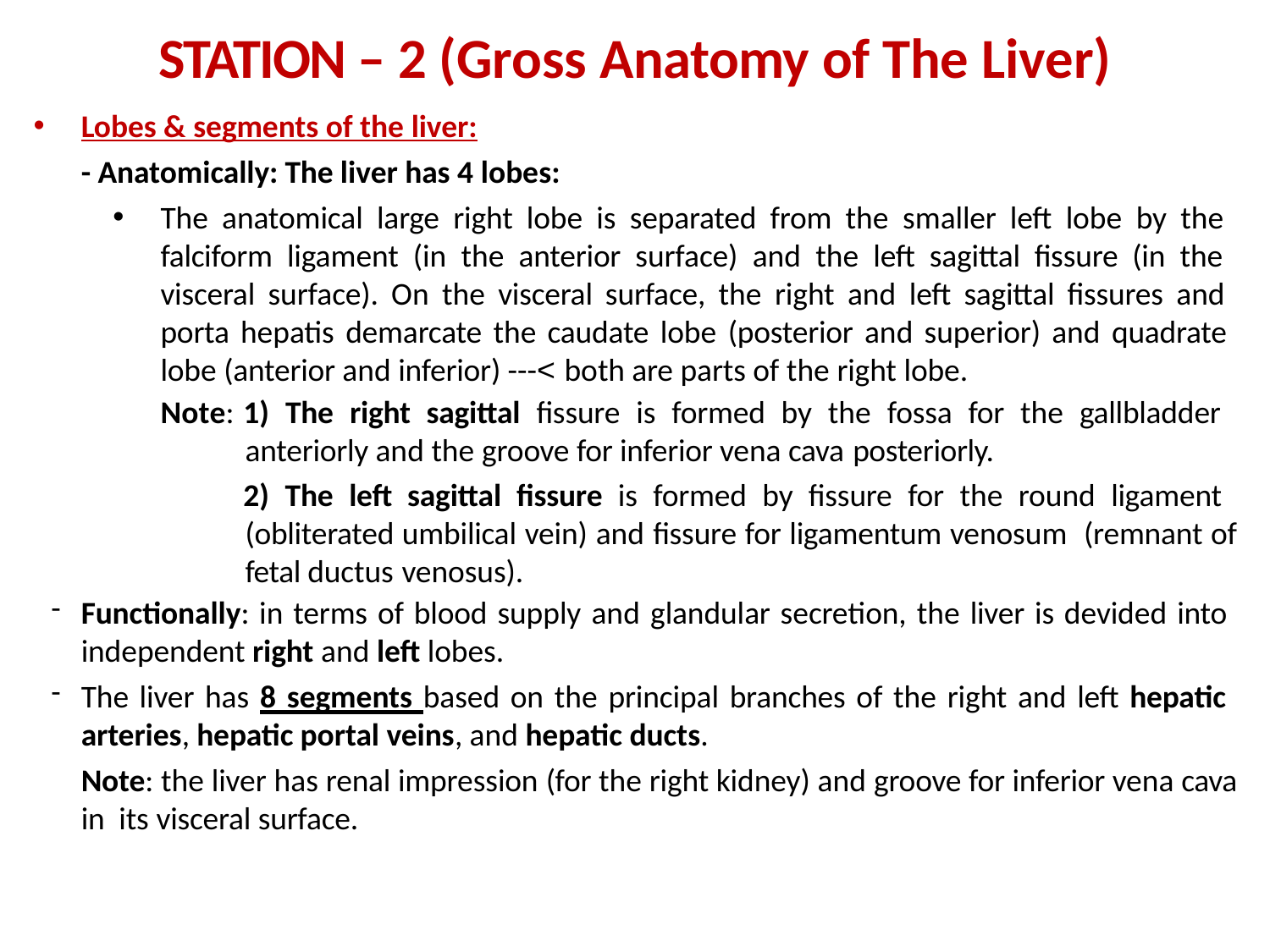

# STATION – 2 (Gross Anatomy of The Liver)
Lobes & segments of the liver:
	- Anatomically: The liver has 4 lobes:
The anatomical large right lobe is separated from the smaller left lobe by the  falciform ligament (in the anterior surface) and the left sagittal fissure (in the  visceral surface). On the visceral surface, the right and left sagittal fissures and  porta hepatis demarcate the caudate lobe (posterior and superior) and quadrate  lobe (anterior and inferior) ---< both are parts of the right lobe.
Note:
 The right sagittal fissure is formed by the fossa for the gallbladder  anteriorly and the groove for inferior vena cava posteriorly.
 The left sagittal fissure is formed by fissure for the round ligament  (obliterated umbilical vein) and fissure for ligamentum venosum  (remnant of fetal ductus venosus).
Functionally: in terms of blood supply and glandular secretion, the liver is devided into  independent right and left lobes.
The liver has 8 segments based on the principal branches of the right and left hepatic  arteries, hepatic portal veins, and hepatic ducts.
	Note: the liver has renal impression (for the right kidney) and groove for inferior vena cava in  its visceral surface.